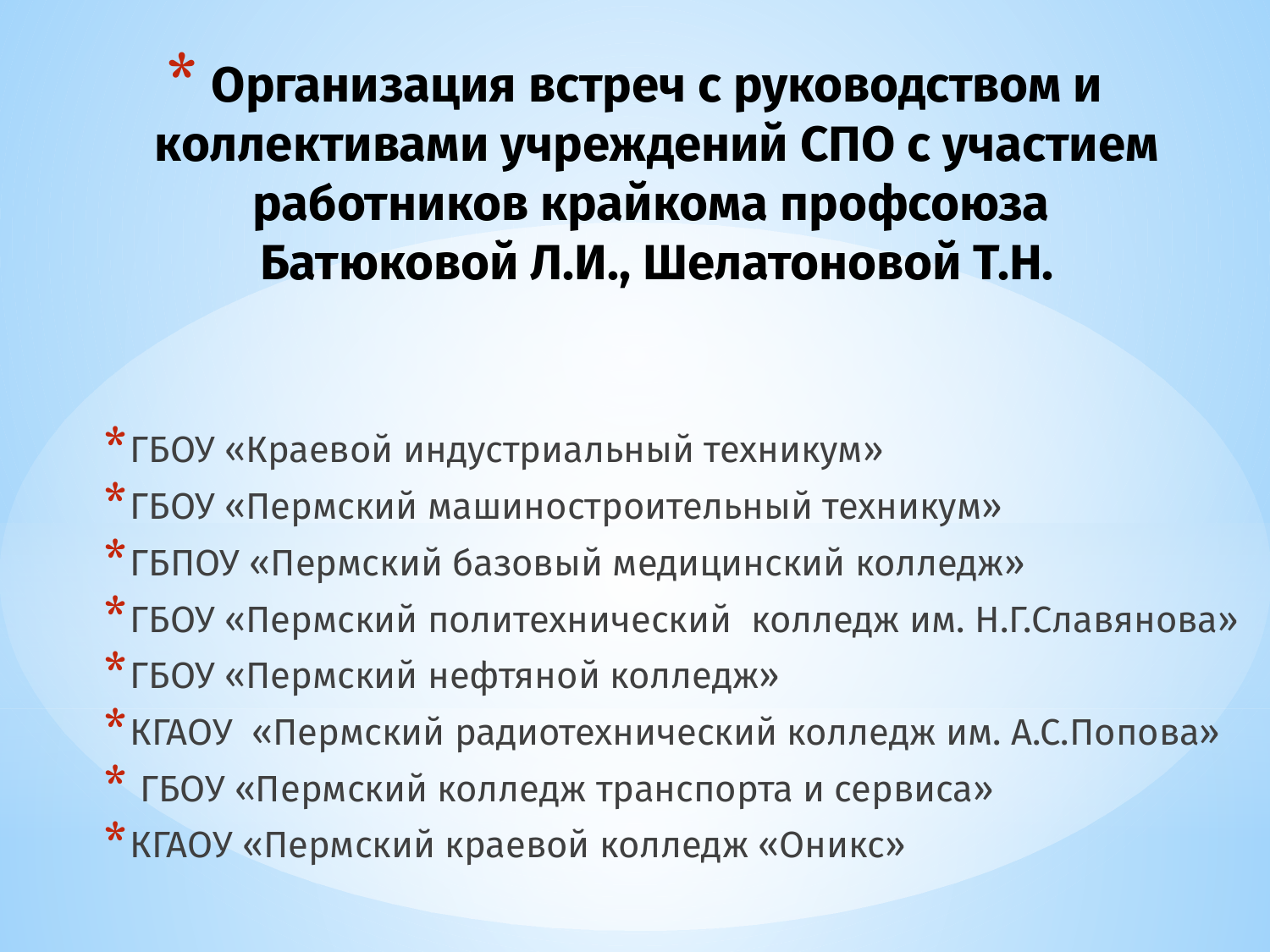

# Организация встреч с руководством и коллективами учреждений СПО с участием работников крайкома профсоюза Батюковой Л.И., Шелатоновой Т.Н.
ГБОУ «Краевой индустриальный техникум»
ГБОУ «Пермский машиностроительный техникум»
ГБПОУ «Пермский базовый медицинский колледж»
ГБОУ «Пермский политехнический  колледж им. Н.Г.Славянова»
ГБОУ «Пермский нефтяной колледж»
КГАОУ  «Пермский радиотехнический колледж им. А.С.Попова»
 ГБОУ «Пермский колледж транспорта и сервиса»
КГАОУ «Пермский краевой колледж «Оникс»